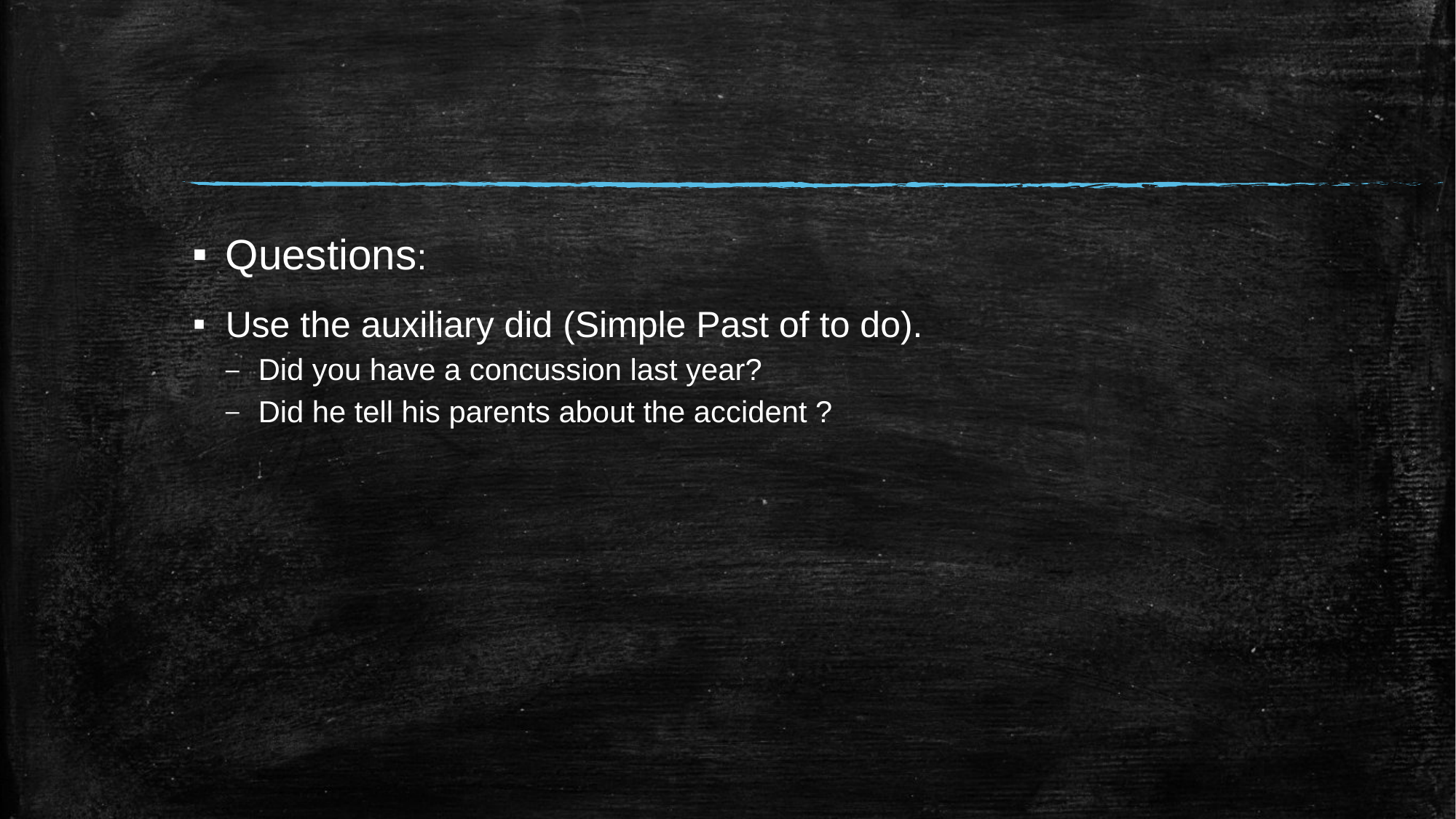

#
Questions:
Use the auxiliary did (Simple Past of to do).
Did you have a concussion last year?
Did he tell his parents about the accident ?